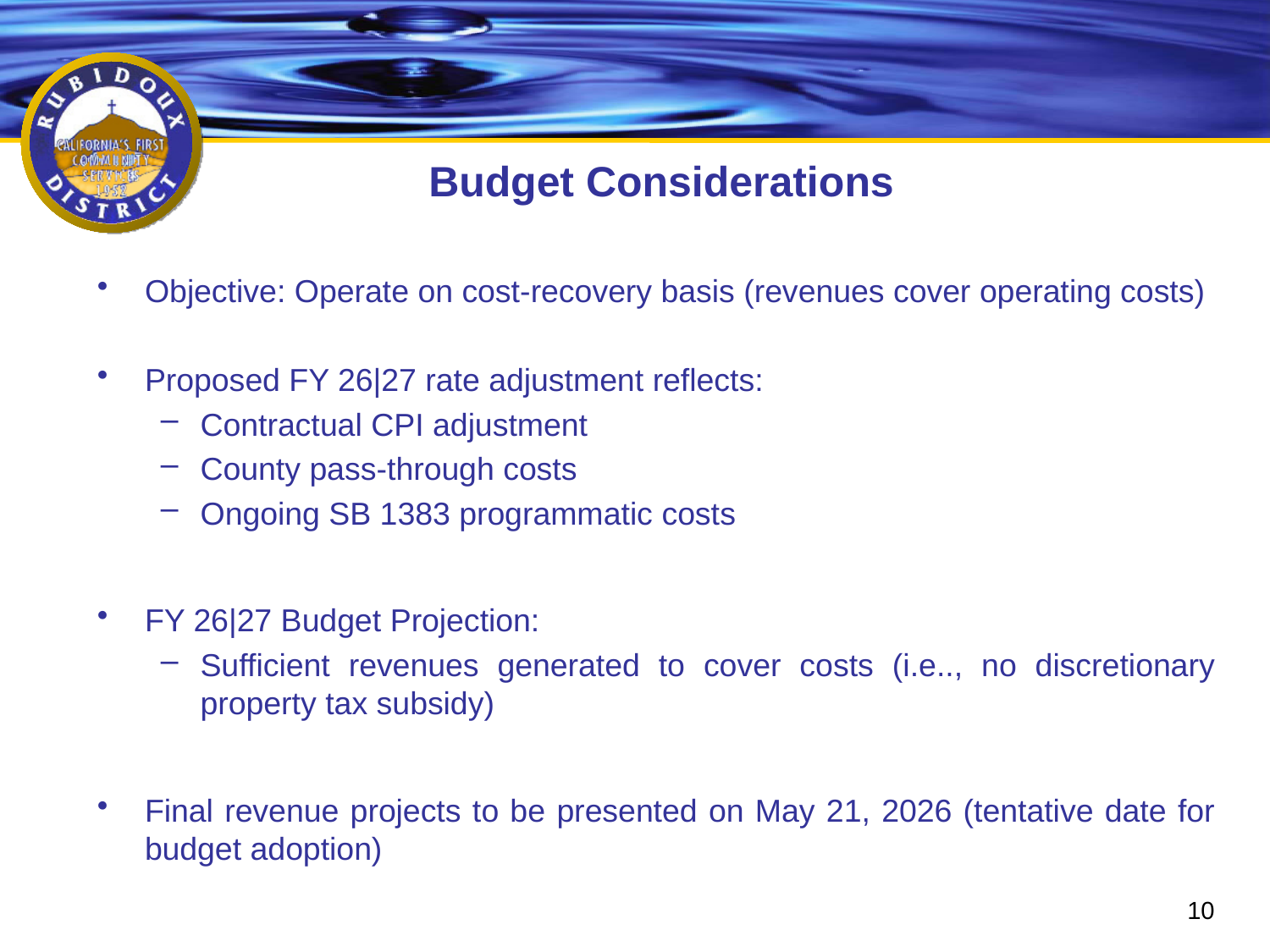

# Budget Considerations
Objective: Operate on cost-recovery basis (revenues cover operating costs)

Proposed FY 26|27 rate adjustment reflects:
Contractual CPI adjustment
County pass-through costs
Ongoing SB 1383 programmatic costs

FY 26|27 Budget Projection:
Sufficient revenues generated to cover costs (i.e.., no discretionary property tax subsidy)

Final revenue projects to be presented on May 21, 2026 (tentative date for budget adoption)

10